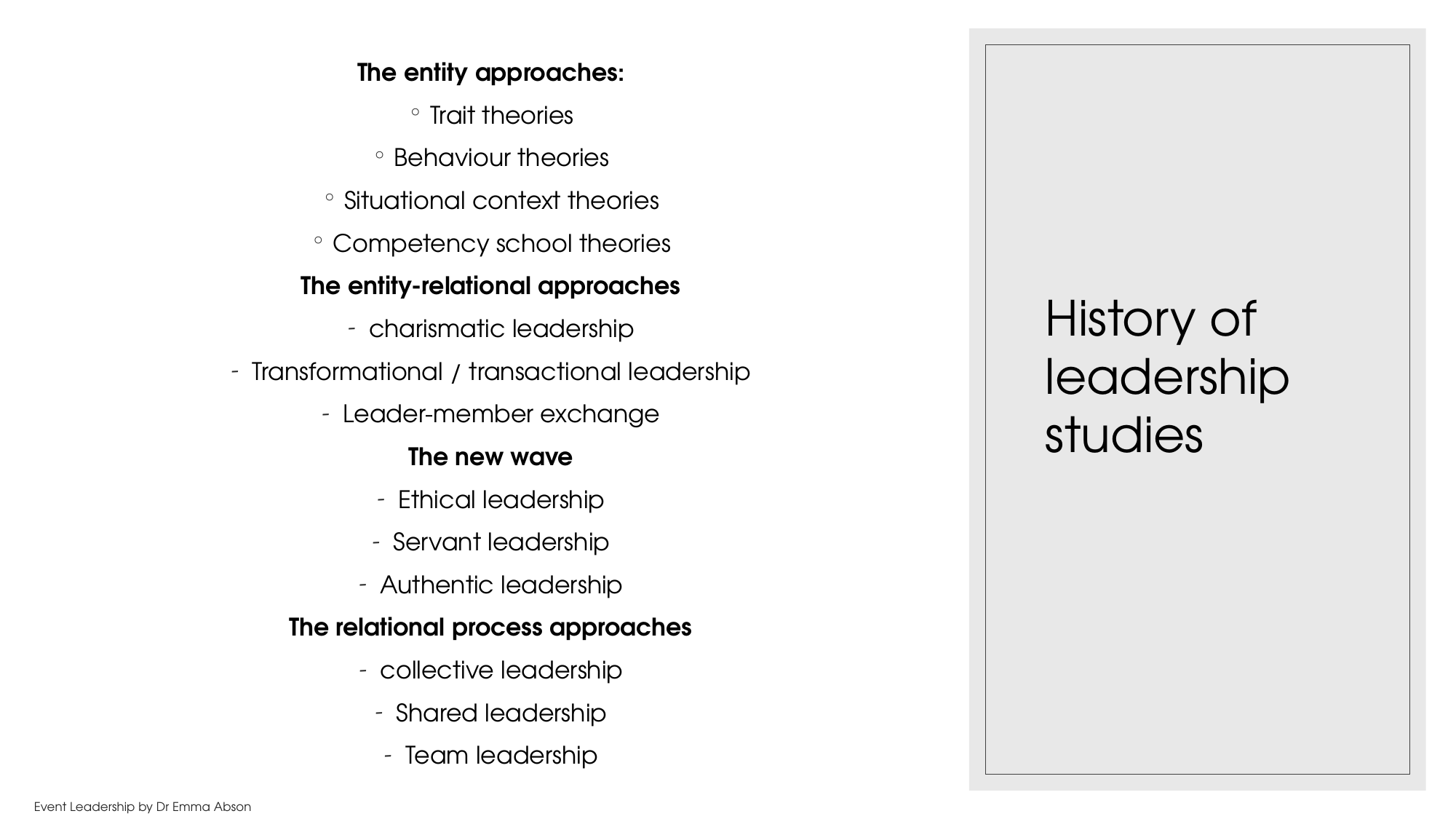

The entity approaches:
Trait theories
Behaviour theories
Situational context theories
Competency school theories
The entity-relational approaches
charismatic leadership
Transformational / transactional leadership
Leader-member exchange
The new wave
Ethical leadership
Servant leadership
Authentic leadership
The relational process approaches
collective leadership
Shared leadership
Team leadership

# History of leadership studies
Event Leadership by Dr Emma Abson